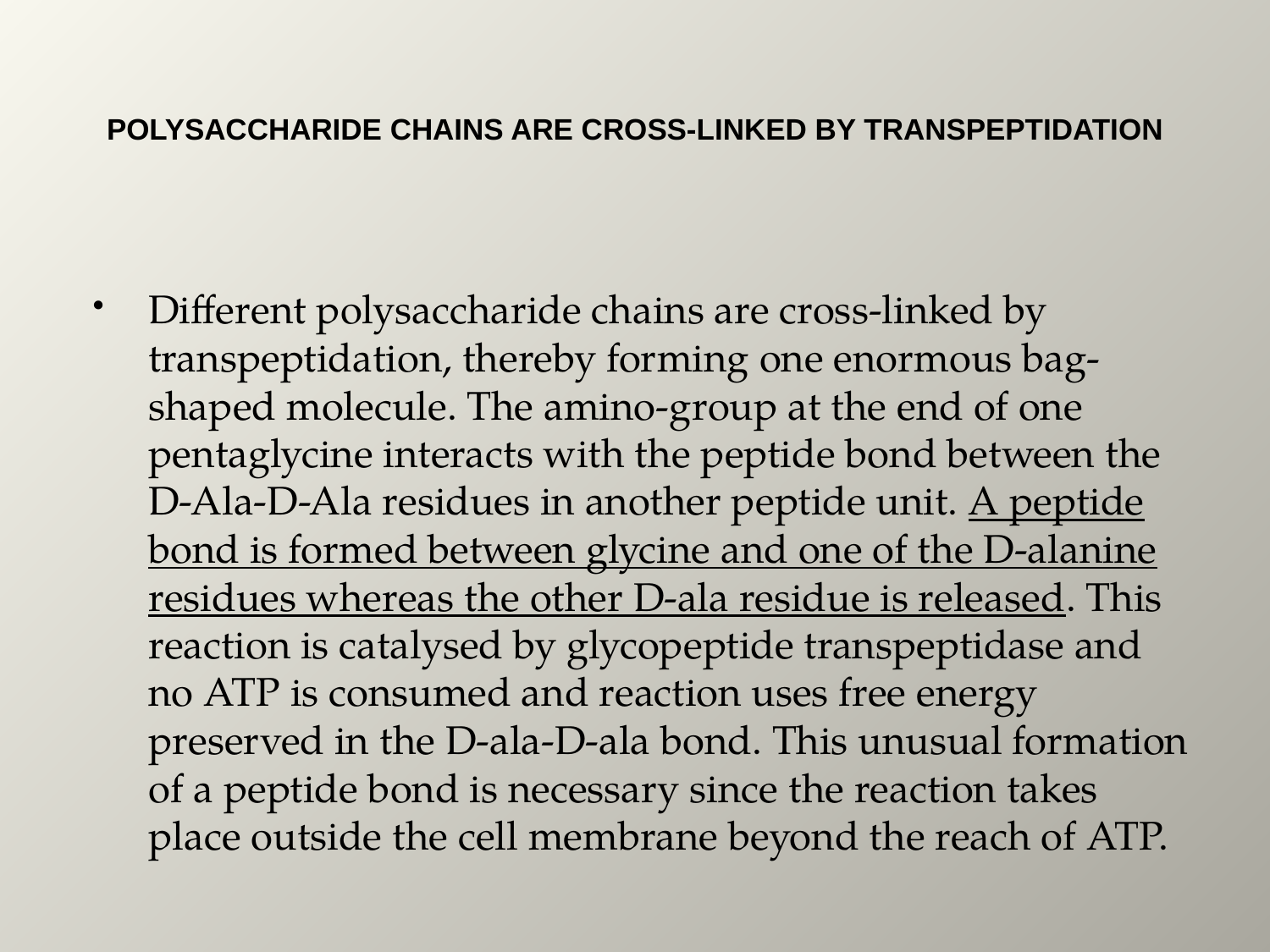

# POLYSACCHARIDE CHAINS ARE CROSS-LINKED BY TRANSPEPTIDATION

Different polysaccharide chains are cross-linked by transpeptidation, thereby forming one enormous bag-shaped molecule. The amino-group at the end of one pentaglycine interacts with the peptide bond between the D-Ala-D-Ala residues in another peptide unit. A peptide bond is formed between glycine and one of the D-alanine residues whereas the other D-ala residue is released. This reaction is catalysed by glycopeptide transpeptidase and no ATP is consumed and reaction uses free energy preserved in the D-ala-D-ala bond. This unusual formation of a peptide bond is necessary since the reaction takes place outside the cell membrane beyond the reach of ATP.